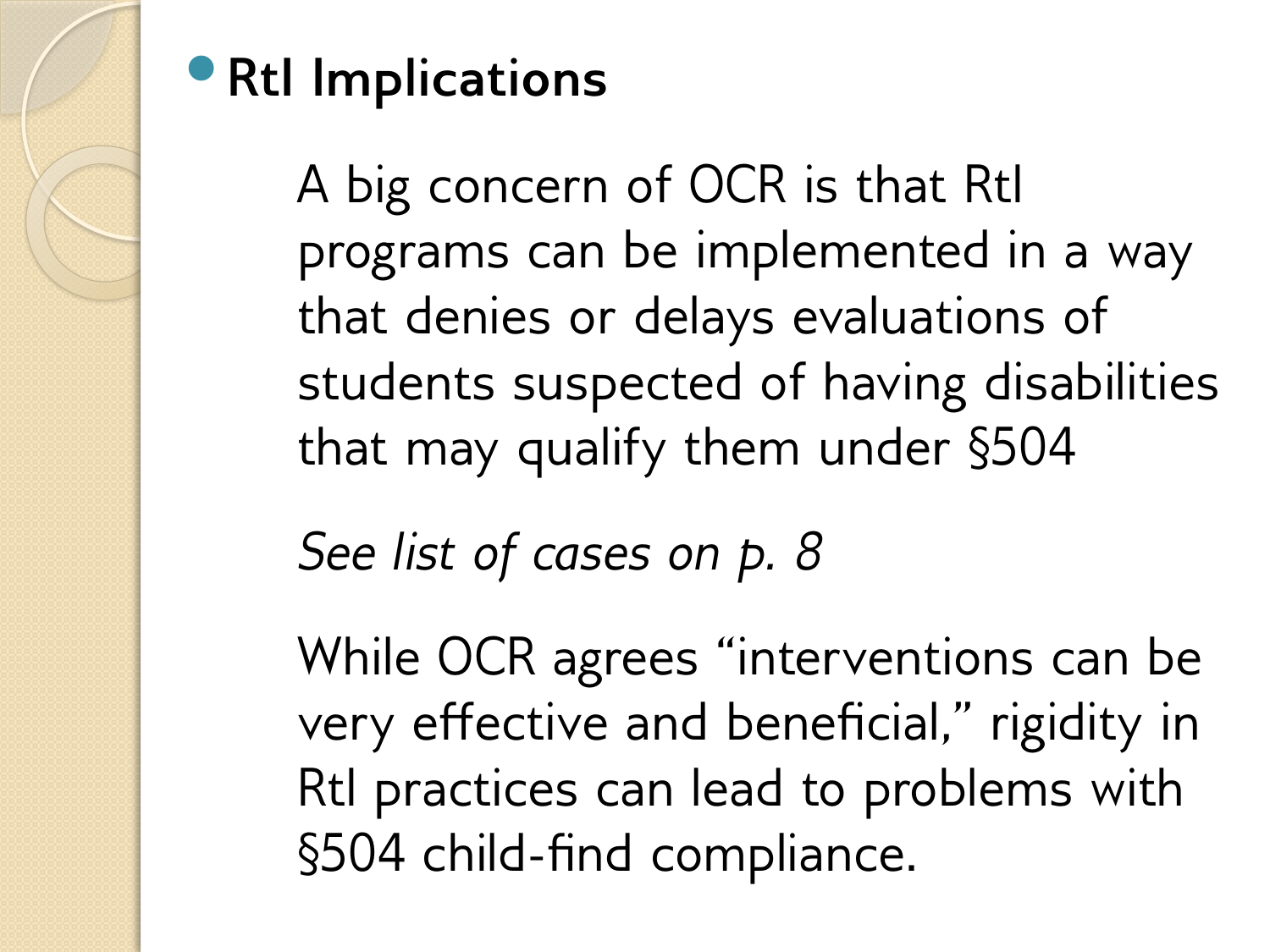

RtI Implications

A big concern of OCR is that RtI programs can be implemented in a way that denies or delays evaluations of students suspected of having disabilities that may qualify them under §504

See list of cases on p. 8

While OCR agrees “interventions can be very effective and beneficial,” rigidity in RtI practices can lead to problems with §504 child-find compliance.